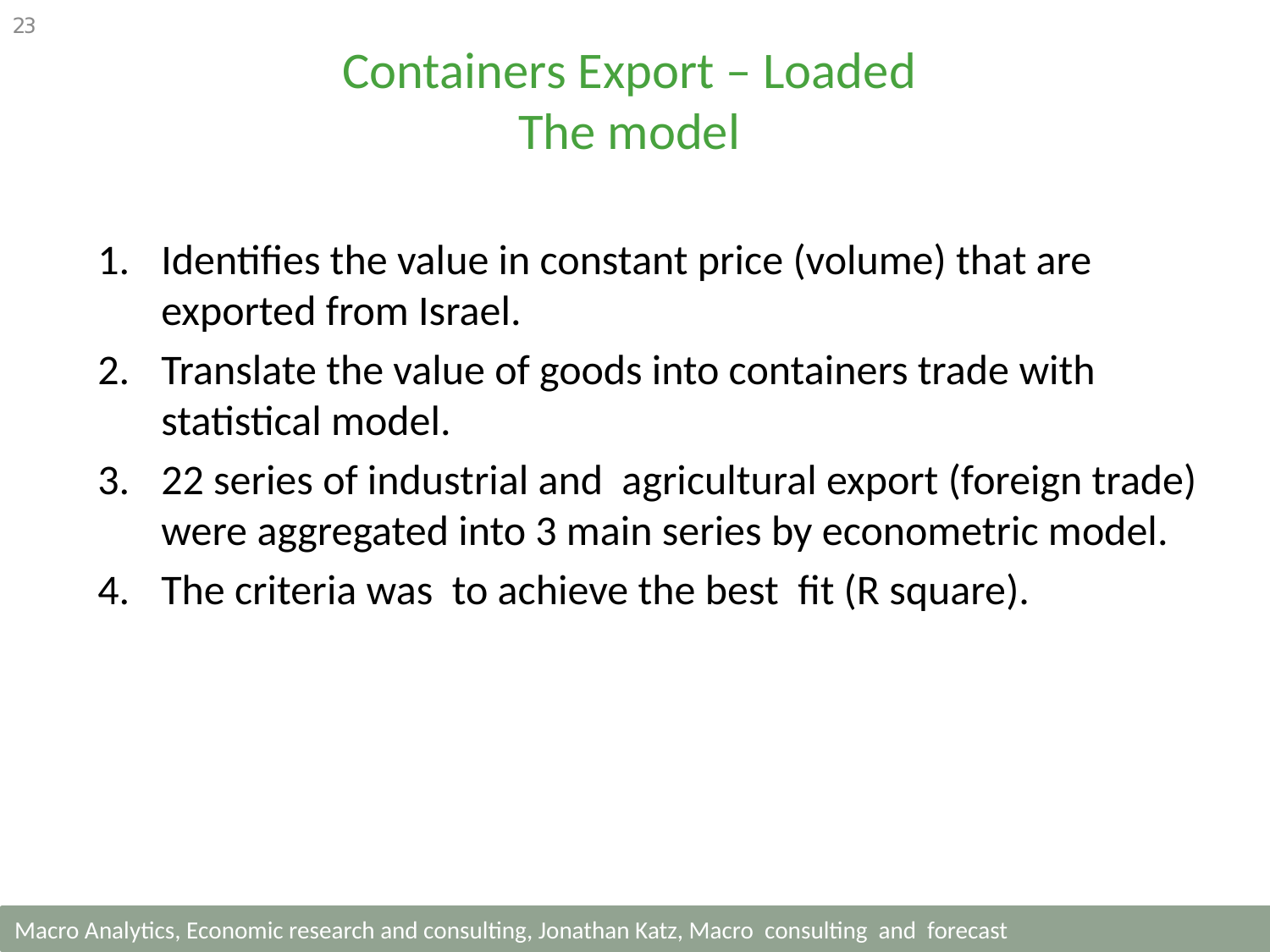

23
Containers Export – Loaded
The model
Identifies the value in constant price (volume) that are exported from Israel.
Translate the value of goods into containers trade with statistical model.
22 series of industrial and  agricultural export (foreign trade) were aggregated into 3 main series by econometric model.
The criteria was  to achieve the best  fit (R square).